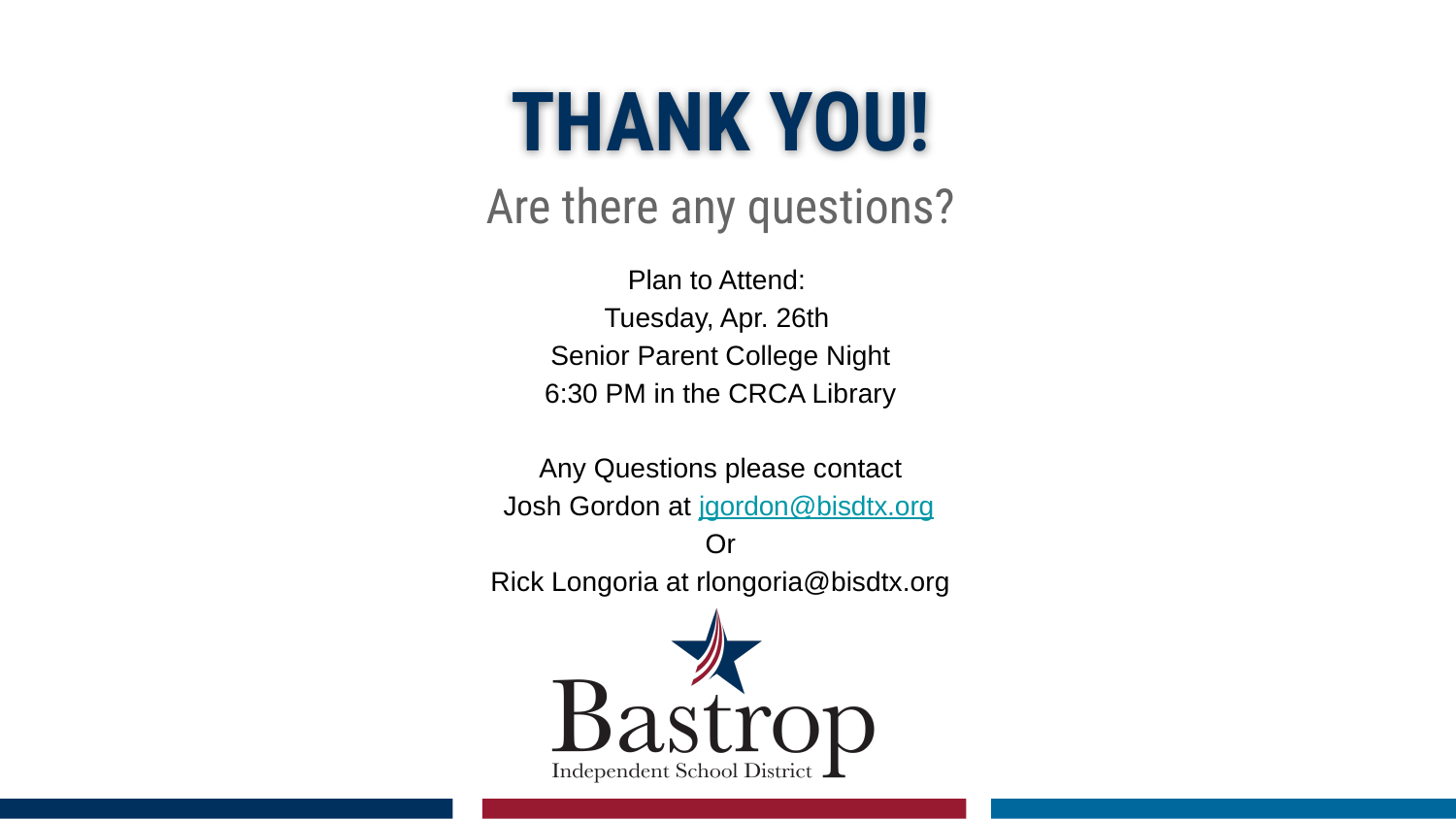

# THANK YOU!
Are there any questions?

Plan to Attend:
Tuesday, Apr. 26th
Senior Parent College Night
6:30 PM in the CRCA Library

Any Questions please contact
Josh Gordon at jgordon@bisdtx.org
Or
Rick Longoria at rlongoria@bisdtx.org